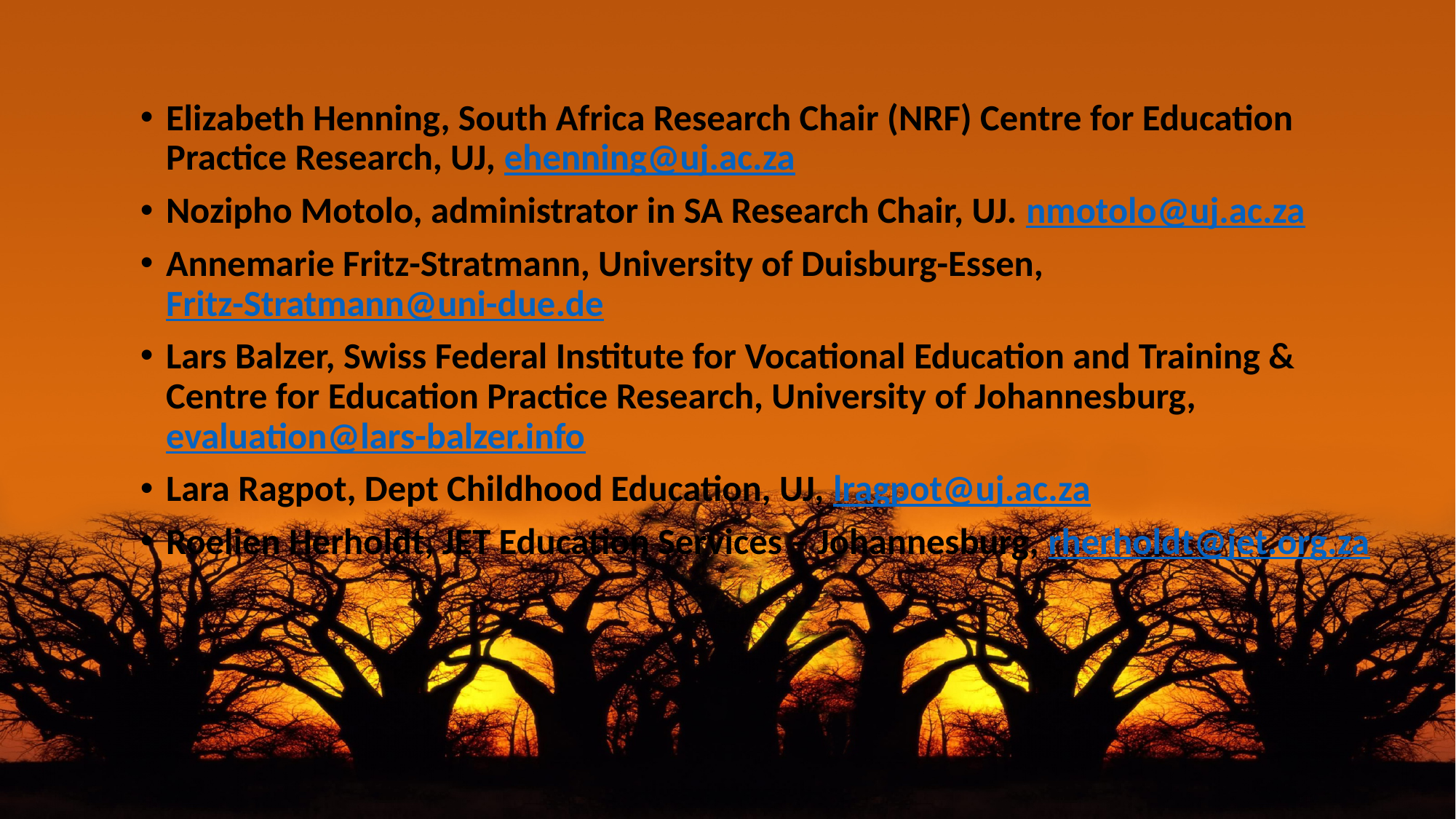

#
Elizabeth Henning, South Africa Research Chair (NRF) Centre for Education Practice Research, UJ, ehenning@uj.ac.za
Nozipho Motolo, administrator in SA Research Chair, UJ. nmotolo@uj.ac.za
Annemarie Fritz-Stratmann, University of Duisburg-Essen, Fritz-Stratmann@uni-due.de
Lars Balzer, Swiss Federal Institute for Vocational Education and Training & Centre for Education Practice Research, University of Johannesburg, evaluation@lars-balzer.info
Lara Ragpot, Dept Childhood Education, UJ, lragpot@uj.ac.za
Roelien Herholdt, JET Education Services – Johannesburg, rherholdt@jet.org.za